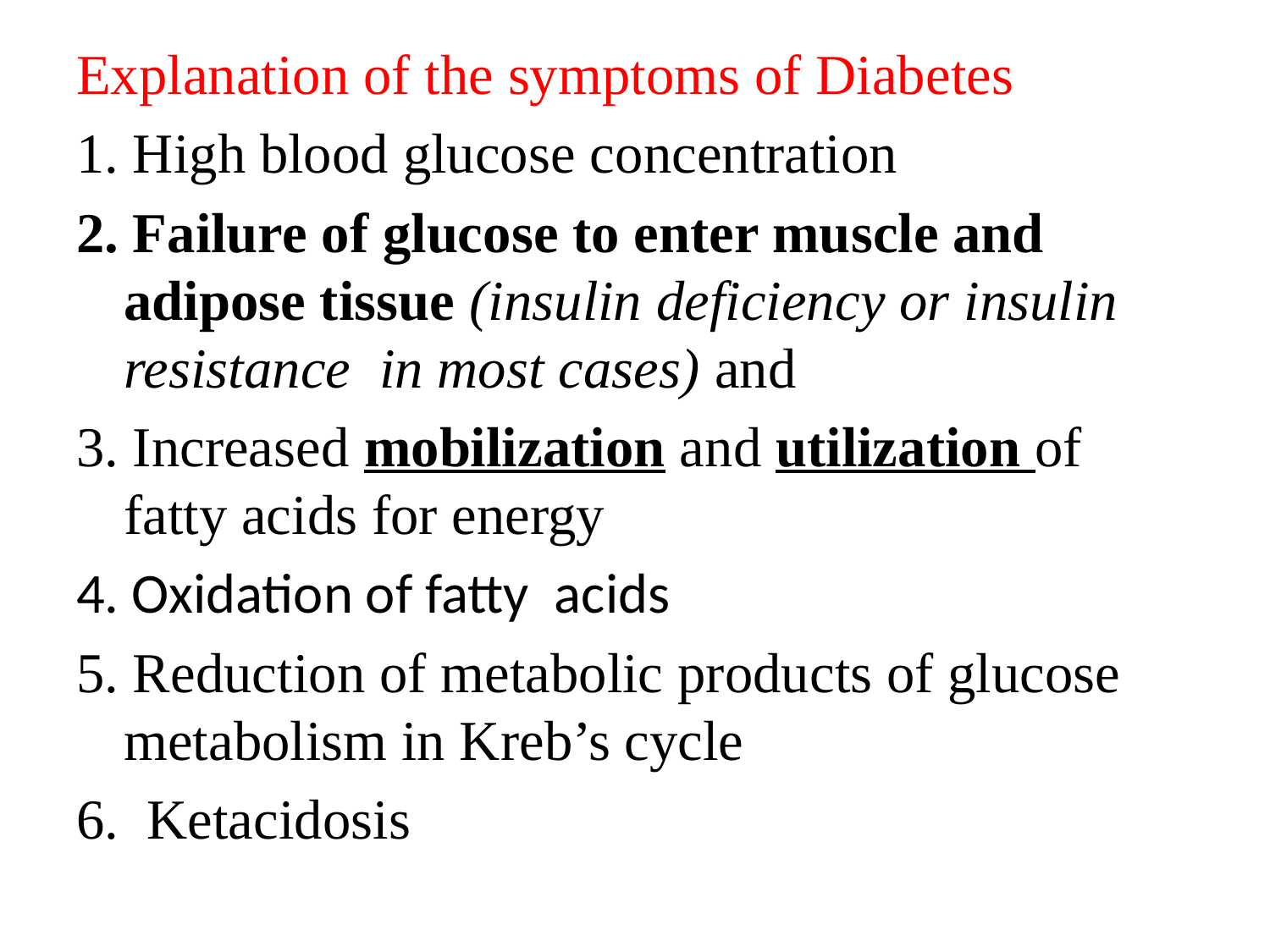

Explanation of the symptoms of Diabetes
1. High blood glucose concentration
2. Failure of glucose to enter muscle and adipose tissue (insulin deficiency or insulin resistance  in most cases) and
3. Increased mobilization and utilization of fatty acids for energy
4. Oxidation of fatty  acids
5. Reduction of metabolic products of glucose metabolism in Kreb’s cycle
6.  Ketacidosis

#